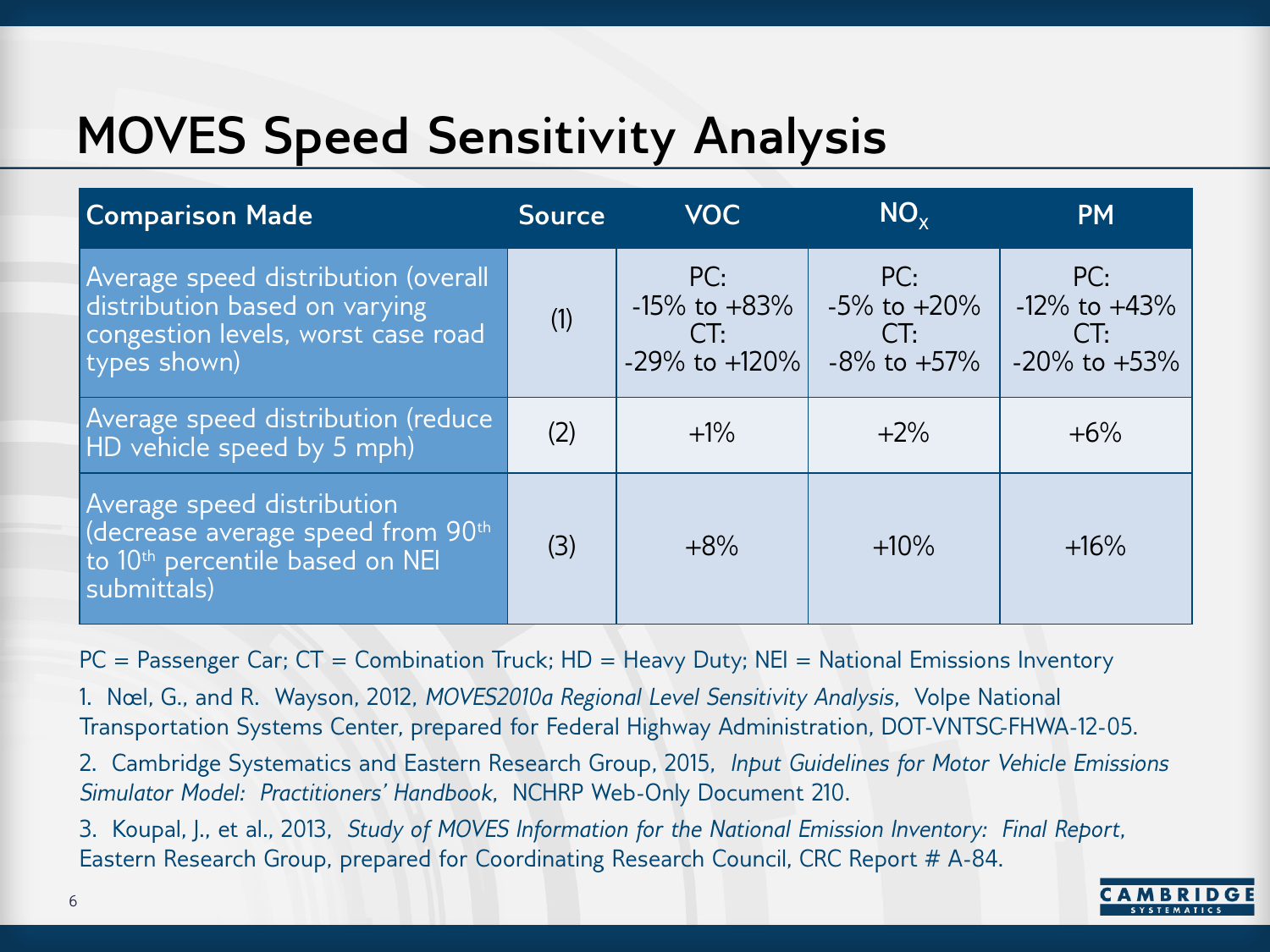

# MOVES Speed Sensitivity Analysis
| Comparison Made | Source | VOC | NOX | PM |
| --- | --- | --- | --- | --- |
| Average speed distribution (overall distribution based on varying congestion levels, worst case road types shown) | (1) | PC: -15% to +83% CT: -29% to +120% | PC: -5% to +20% CT: -8% to +57% | PC: -12% to +43% CT: -20% to +53% |
| Average speed distribution (reduce HD vehicle speed by 5 mph) | (2) | +1% | +2% | +6% |
| Average speed distribution (decrease average speed from 90th to 10th percentile based on NEI submittals) | (3) | +8% | +10% | +16% |
PC = Passenger Car; CT = Combination Truck; HD = Heavy Duty; NEI = National Emissions Inventory
1.  Noel, G., and R.  Wayson, 2012, MOVES2010a Regional Level Sensitivity Analysis,  Volpe National Transportation Systems Center, prepared for Federal Highway Administration, DOT-VNTSC-FHWA-12-05.
2.  Cambridge Systematics and Eastern Research Group, 2015,  Input Guidelines for Motor Vehicle Emissions Simulator Model:  Practitioners’ Handbook,  NCHRP Web-Only Document 210.
3.  Koupal, J., et al., 2013,  Study of MOVES Information for the National Emission Inventory:  Final Report,  Eastern Research Group, prepared for Coordinating Research Council, CRC Report # A-84.
6